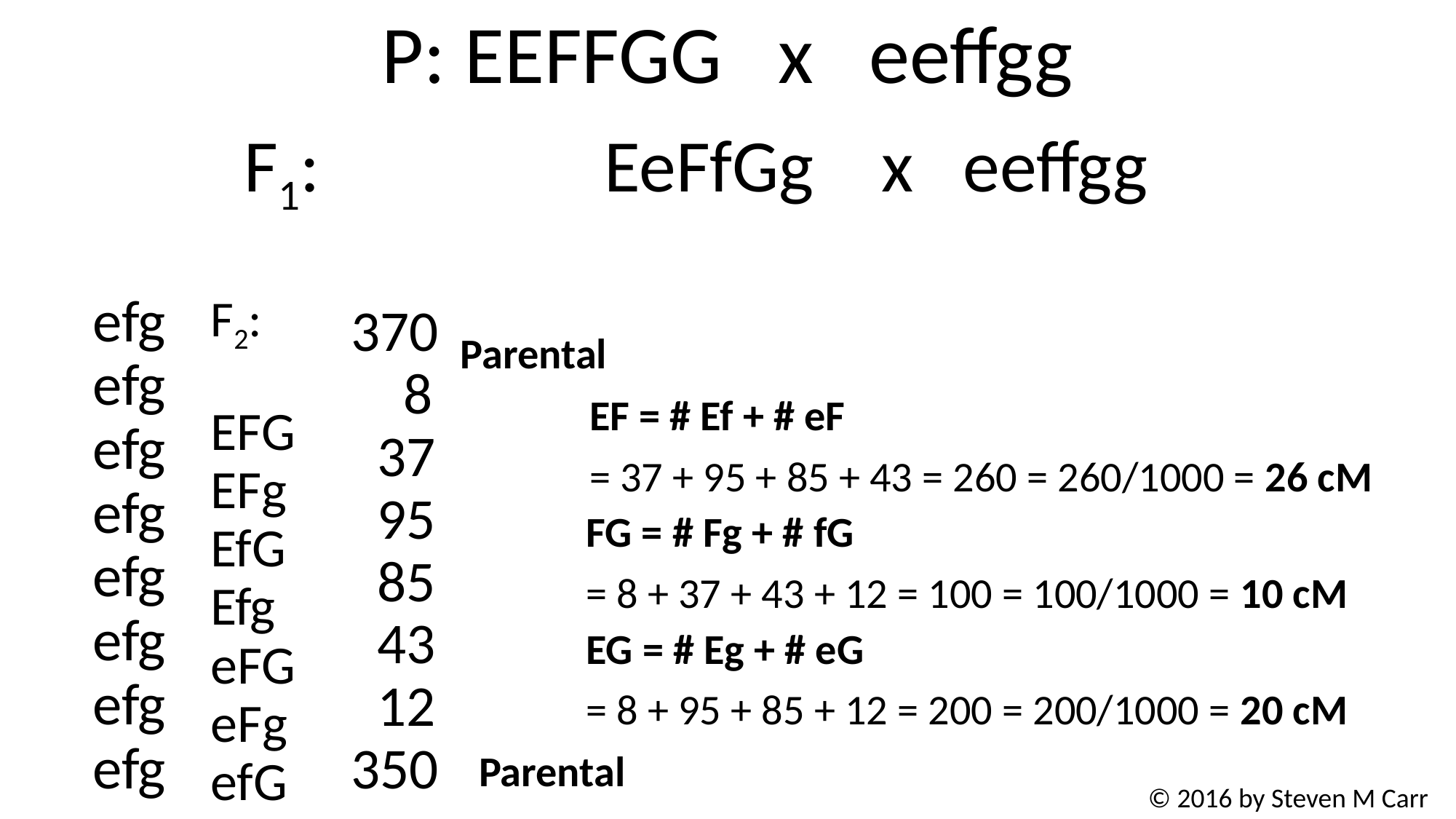

# P: EEFFGG   x   eeffgg
            F1:                 EeFfGg    x   eeffgg

efg
efg
efg
efg
efg
efg
efg
efg

F2:

EFG
EFg
EfG
Efg
eFG
eFg
efG
efg

370
    8
  37
  95
  85
  43
  12
350
Parental
EF = # Ef + # eF
= 37 + 95 + 85 + 43 = 260 = 260/1000 = 26 cM
FG = # Fg + # fG
= 8 + 37 + 43 + 12 = 100 = 100/1000 = 10 cM
EG = # Eg + # eG
= 8 + 95 + 85 + 12 = 200 = 200/1000 = 20 cM
Parental
© 2016 by Steven M Carr